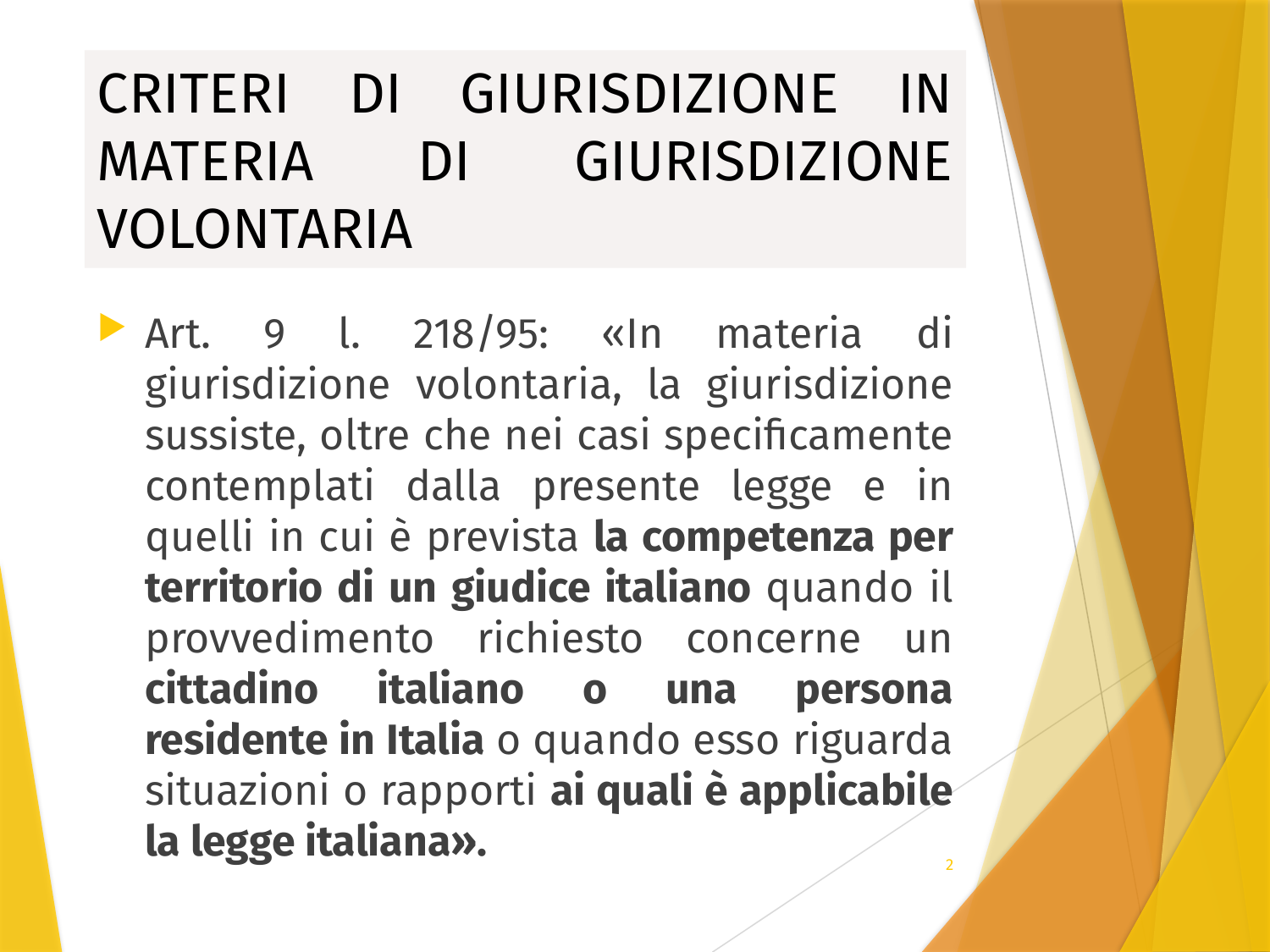

# CRITERI DI GIURISDIZIONE IN MATERIA DI GIURISDIZIONE VOLONTARIA
Art. 9 l. 218/95: «In materia di giurisdizione volontaria, la giurisdizione sussiste, oltre che nei casi specificamente contemplati dalla presente legge e in quelli in cui è prevista la competenza per territorio di un giudice italiano quando il provvedimento richiesto concerne un cittadino italiano o una persona residente in Italia o quando esso riguarda situazioni o rapporti ai quali è applicabile la legge italiana».

2